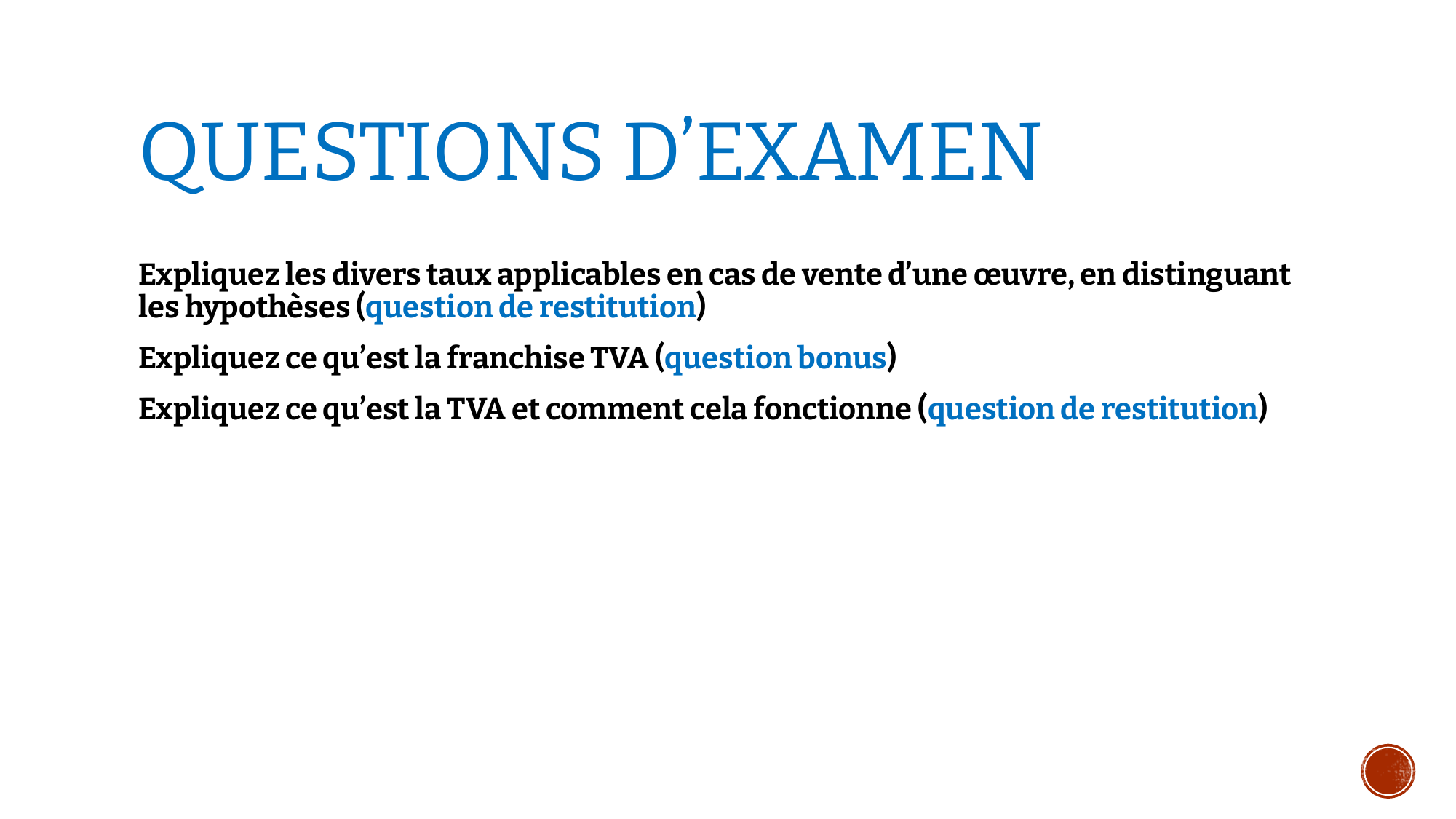

# Questions d’examen
Expliquez les divers taux applicables en cas de vente d’une œuvre, en distinguant les hypothèses (question de restitution)
Expliquez ce qu’est la franchise TVA (question bonus)
Expliquez ce qu’est la TVA et comment cela fonctionne (question de restitution)